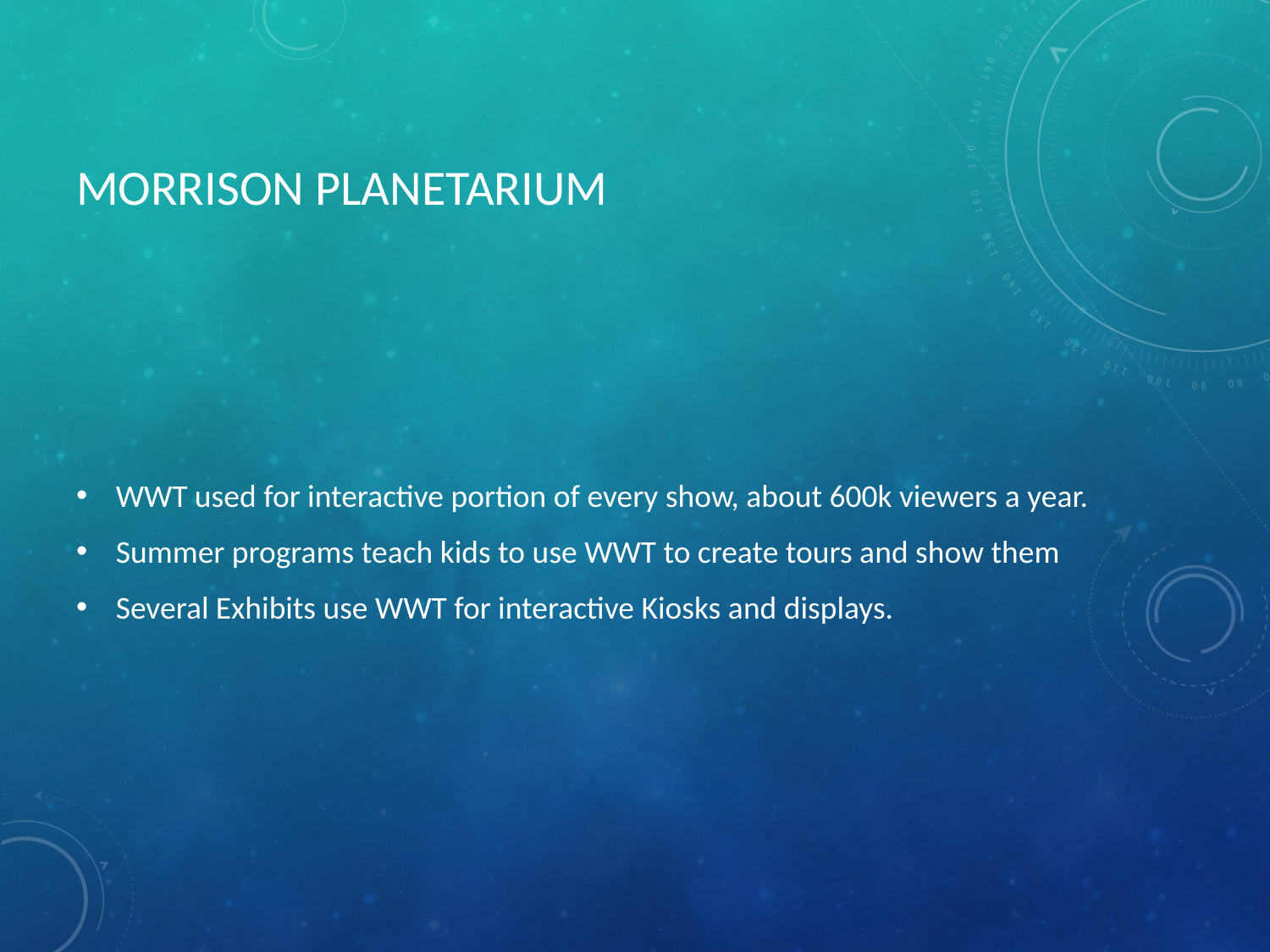

# Morrison Planetarium
WWT used for interactive portion of every show, about 600k viewers a year.
Summer programs teach kids to use WWT to create tours and show them
Several Exhibits use WWT for interactive Kiosks and displays.